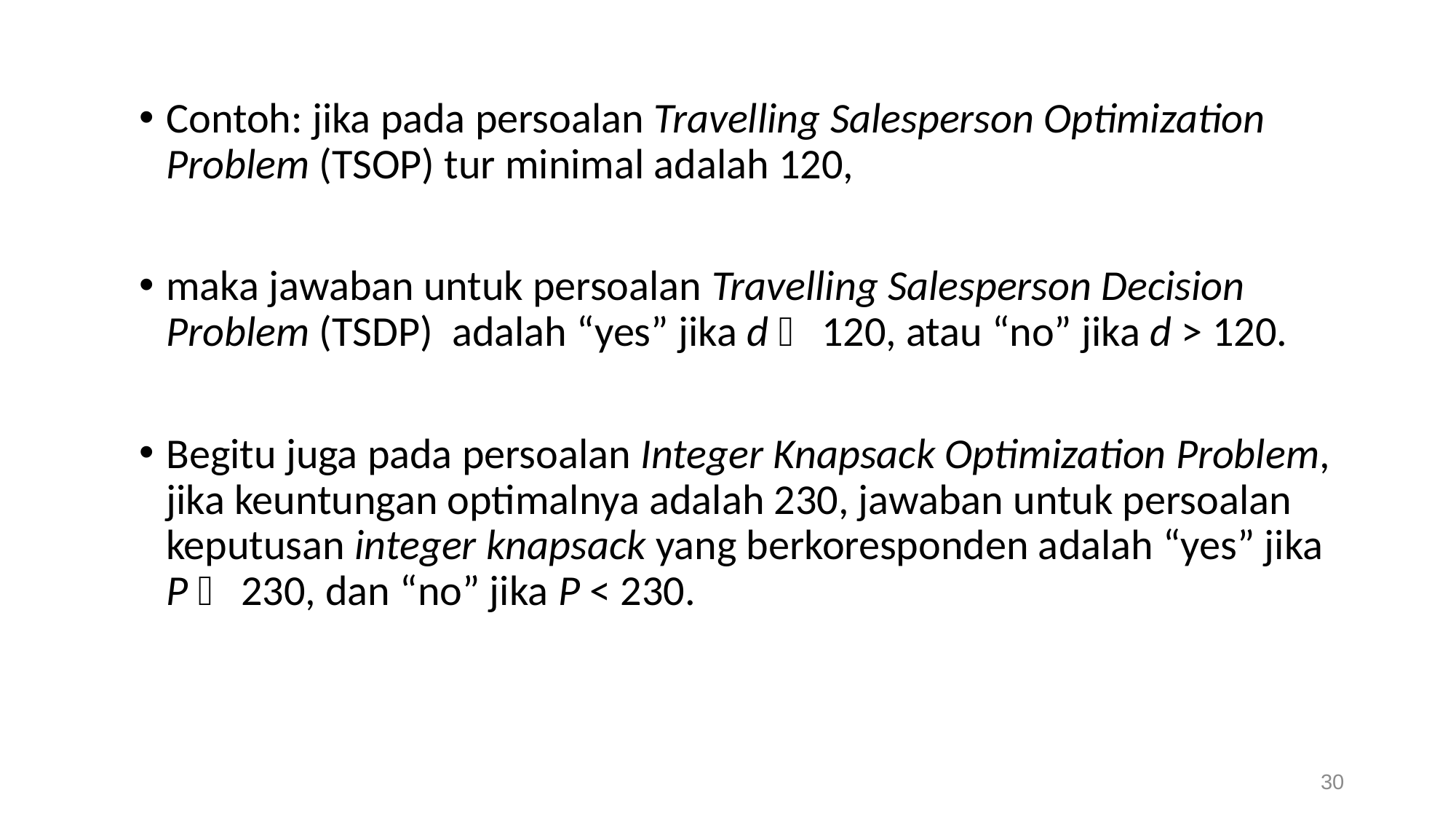

Contoh: jika pada persoalan Travelling Salesperson Optimization Problem (TSOP) tur minimal adalah 120,

maka jawaban untuk persoalan Travelling Salesperson Decision Problem (TSDP)  adalah “yes” jika d ≤ 120, atau “no” jika d > 120.

Begitu juga pada persoalan Integer Knapsack Optimization Problem, jika keuntungan optimalnya adalah 230, jawaban untuk persoalan keputusan integer knapsack yang berkoresponden adalah “yes” jika P ≥ 230, dan “no” jika P < 230.
30